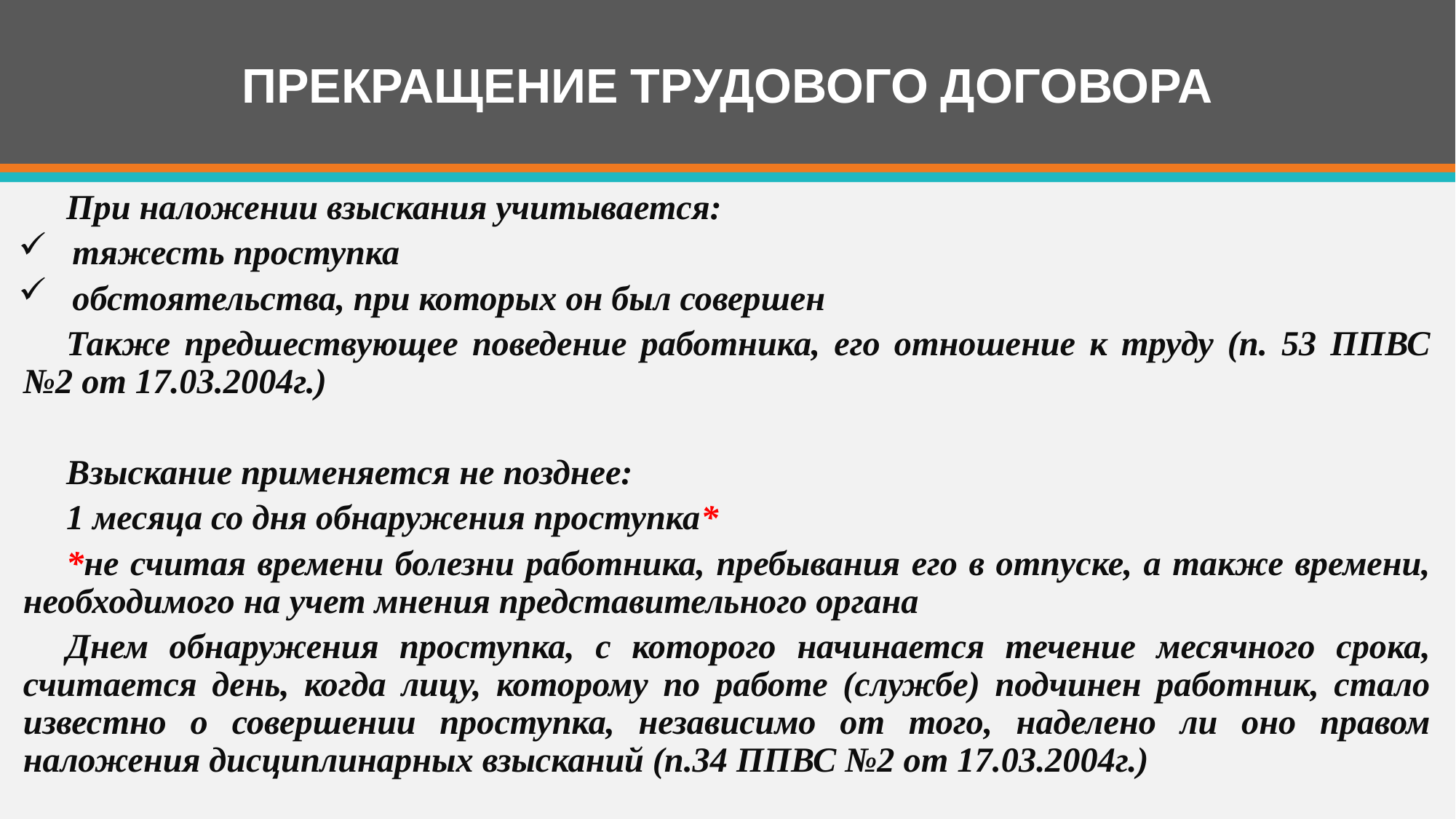

# ПРЕКРАЩЕНИЕ ТРУДОВОГО ДОГОВОРА
При наложении взыскания учитывается:
тяжесть проступка
обстоятельства, при которых он был совершен
Также предшествующее поведение работника, его отношение к труду (п. 53 ППВС №2 от 17.03.2004г.)

Взыскание применяется не позднее:
1 месяца со дня обнаружения проступка*
*не считая времени болезни работника, пребывания его в отпуске, а также времени, необходимого на учет мнения представительного органа
Днем обнаружения проступка, с которого начинается течение месячного срока, считается день, когда лицу, которому по работе (службе) подчинен работник, стало известно о совершении проступка, независимо от того, наделено ли оно правом наложения дисциплинарных взысканий (п.34 ППВС №2 от 17.03.2004г.)